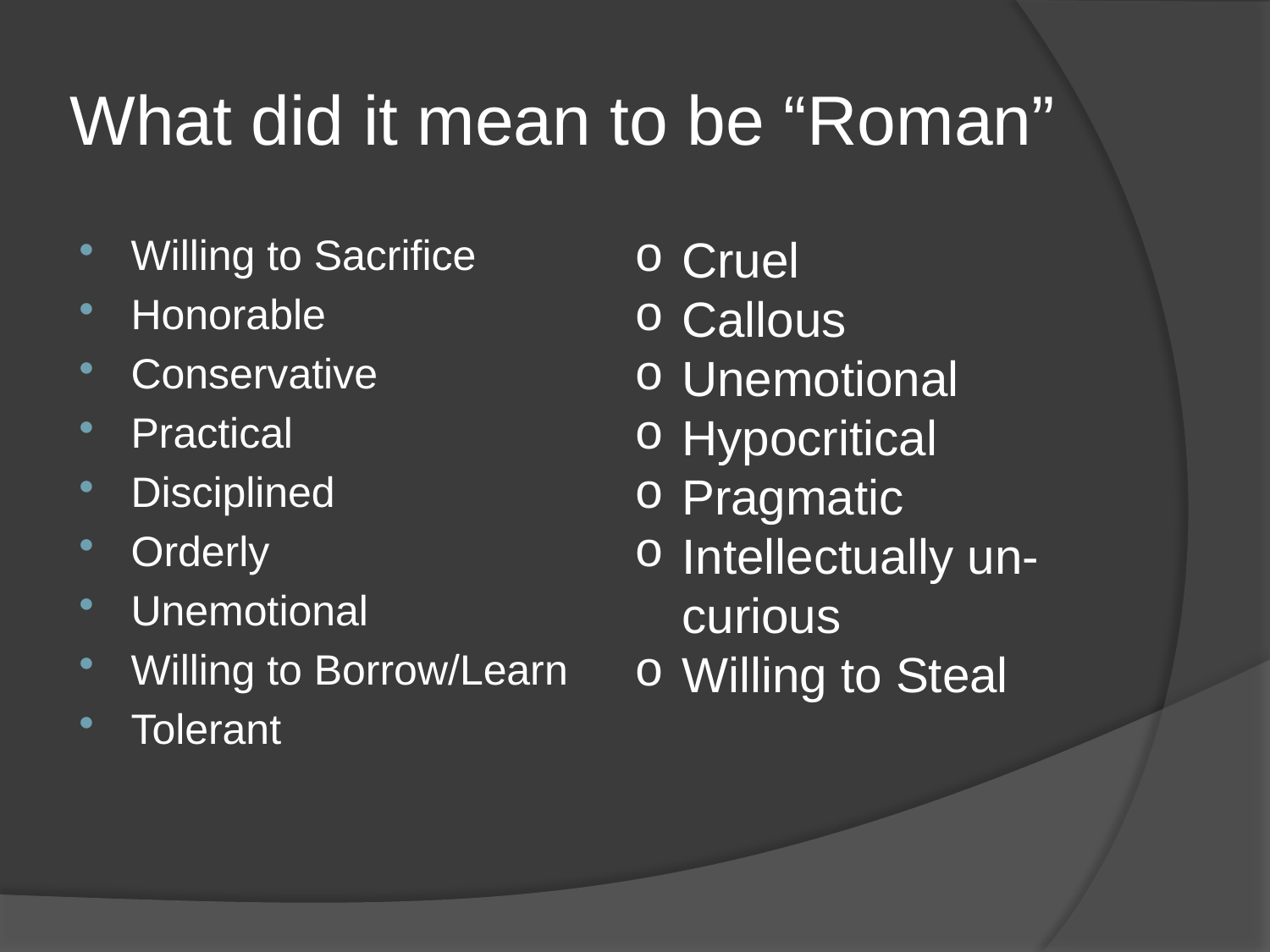

# What did it mean to be “Roman”
Cruel
Callous
Unemotional
Hypocritical
Pragmatic
Intellectually un-curious
Willing to Steal

Willing to Sacrifice
Honorable
Conservative
Practical
Disciplined
Orderly
Unemotional
Willing to Borrow/Learn
Tolerant